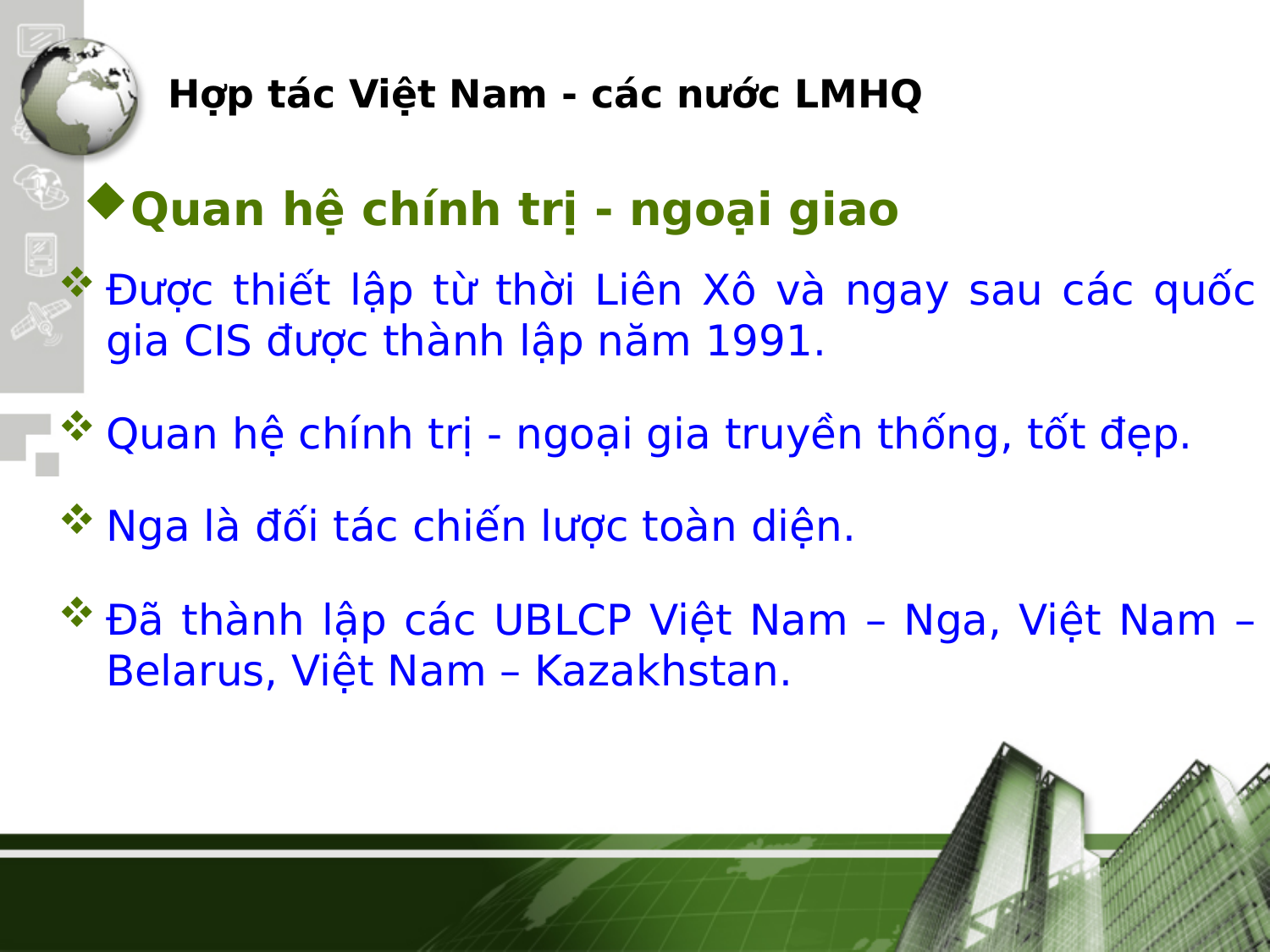

# Hợp tác Việt Nam - các nước LMHQ
Quan hệ chính trị - ngoại giao
Được thiết lập từ thời Liên Xô và ngay sau các quốc gia CIS được thành lập năm 1991.
Quan hệ chính trị - ngoại gia truyền thống, tốt đẹp.
Nga là đối tác chiến lược toàn diện.
Đã thành lập các UBLCP Việt Nam – Nga, Việt Nam – Belarus, Việt Nam – Kazakhstan.